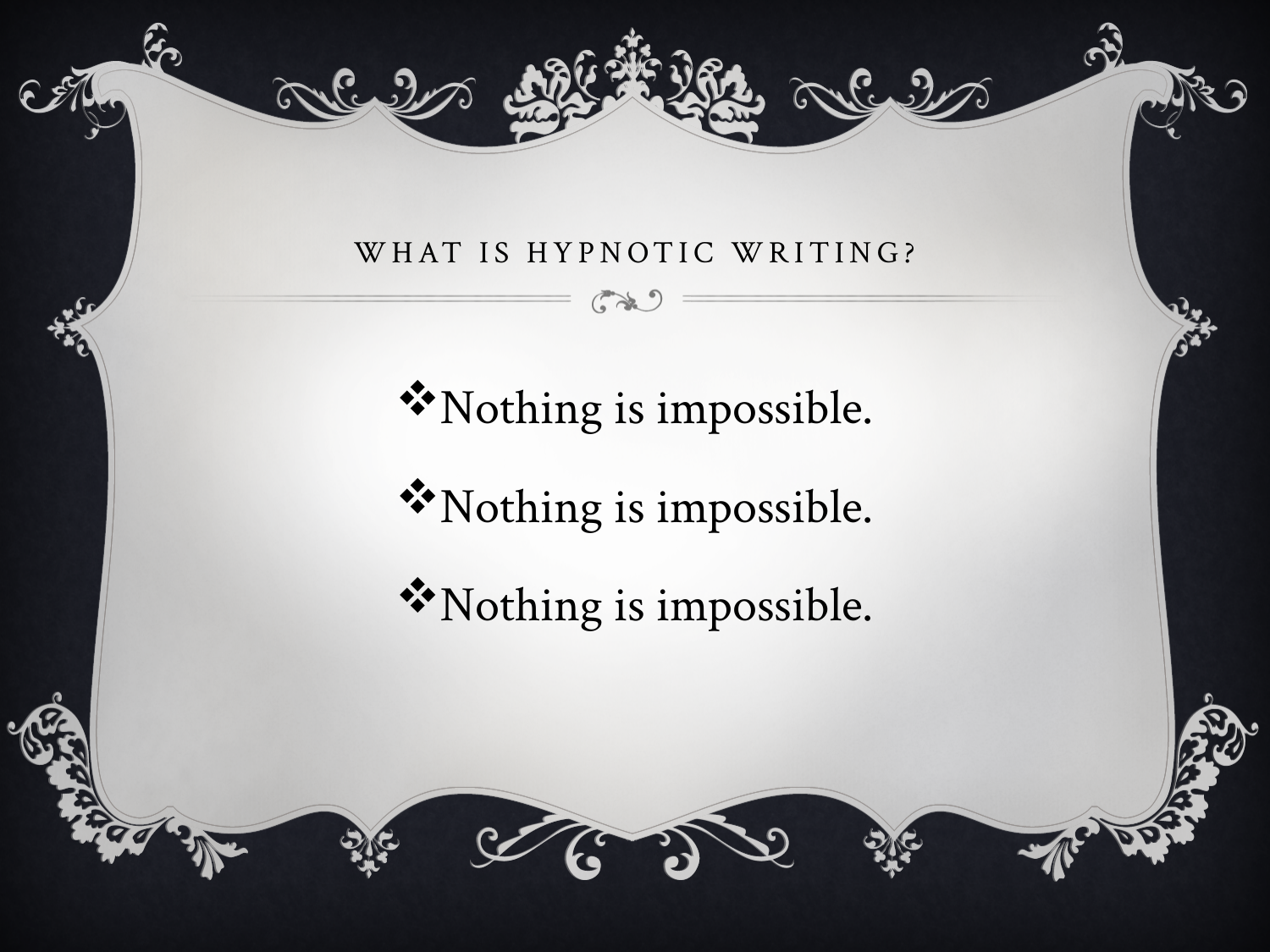

# What is Hypnotic Writing?
Nothing is impossible.
Nothing is impossible.
Nothing is impossible.